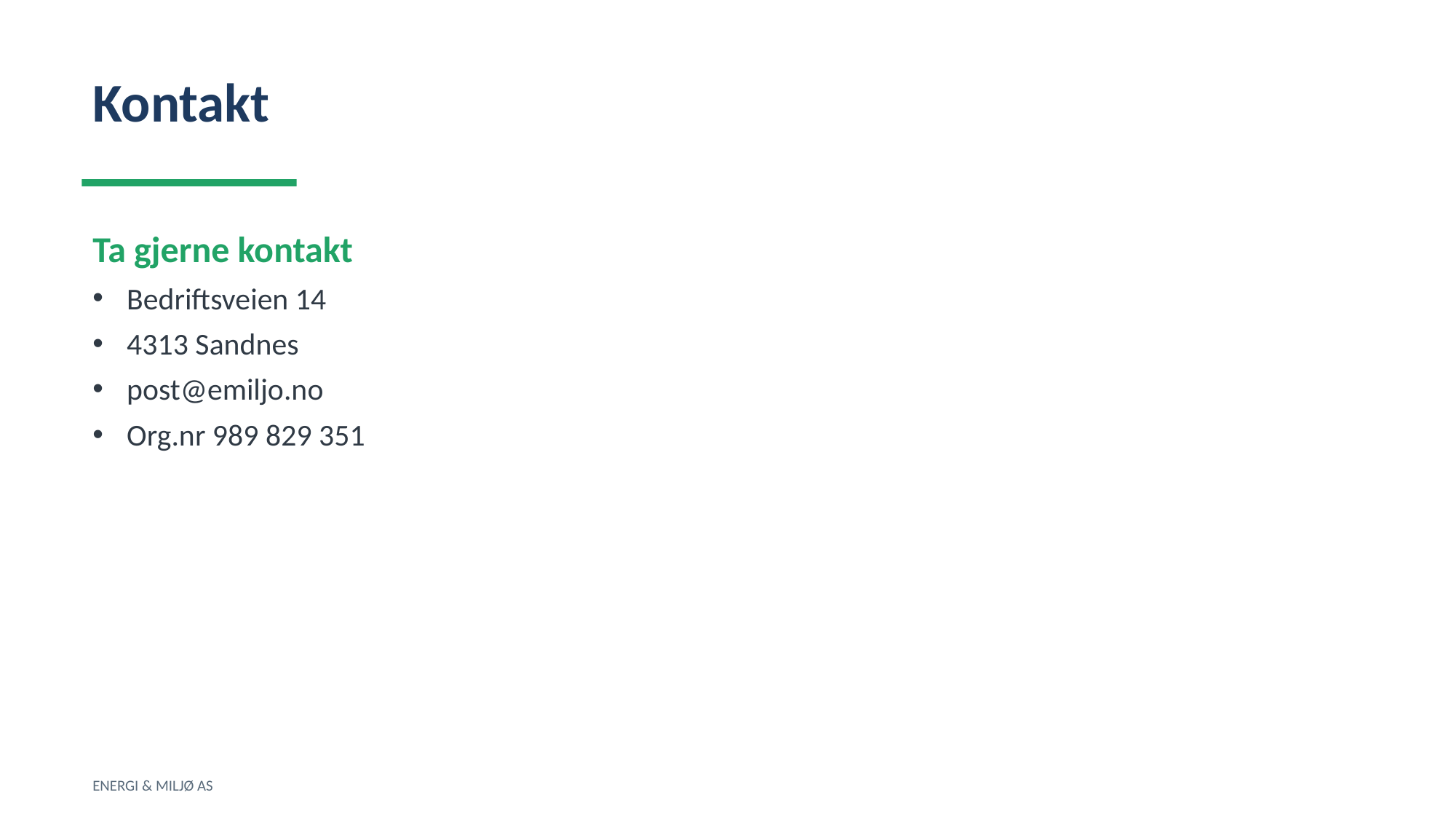

Kontakt

Ta gjerne kontakt
Bedriftsveien 14
4313 Sandnes
post@emiljo.no
Org.nr 989 829 351
ENERGI & MILJØ AS